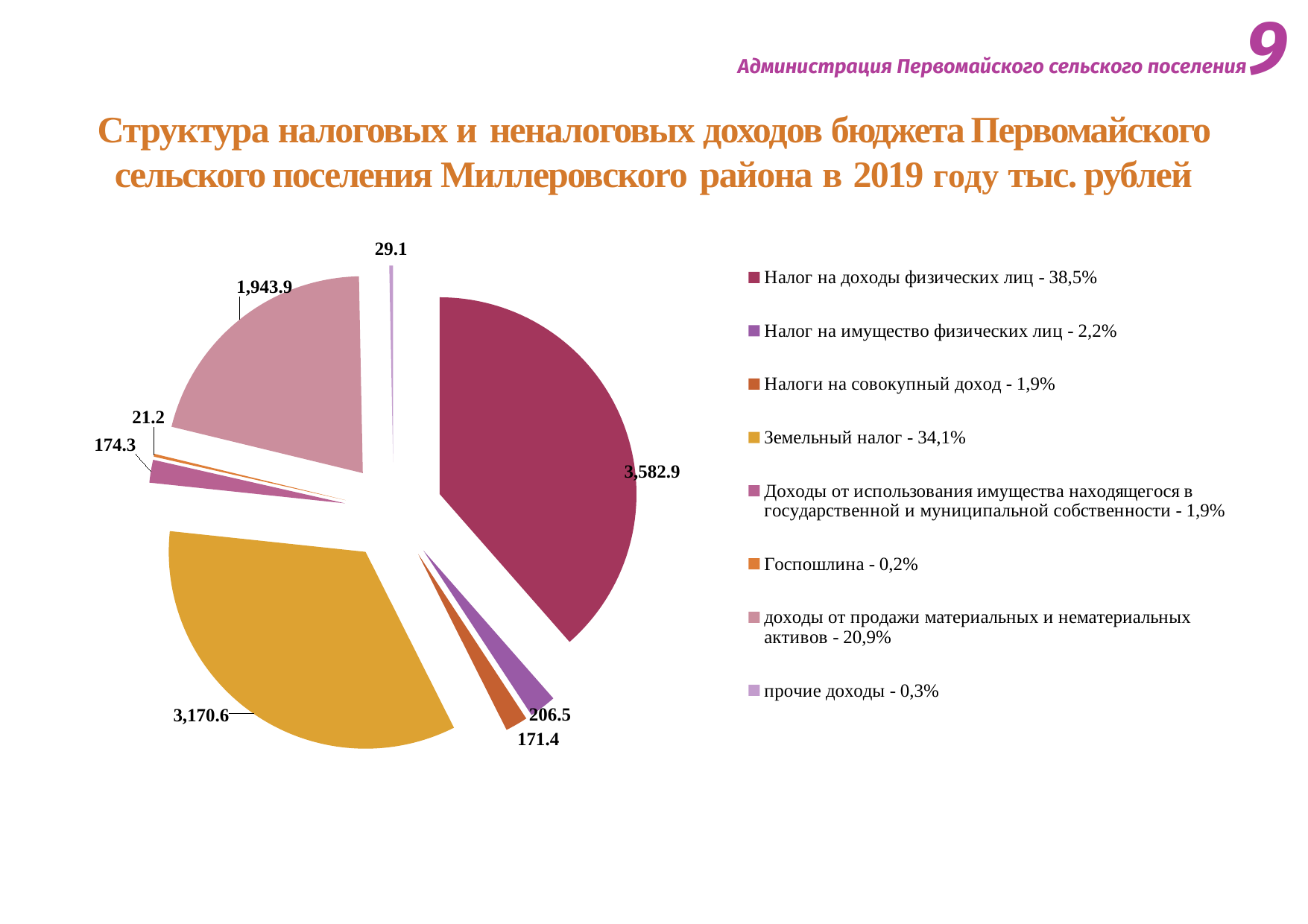

Администрация Первомайского сельского поселения9
Структура налоговых и неналоговых доходов бюджета Первомайского сельского поселения Миллеровскоrо района в 2019 году тыс. рублей

### Chart

| Category | Столбец1 |
|---|---|
| Налог на доходы физических лиц - 38,5% | 3582.9 |
| Налог на имущество физических лиц - 2,2% | 206.5 |
| Налоги на совокупный доход - 1,9% | 171.4 |
| Земельный налог - 34,1% | 3170.6 |
| Доходы от использования имущества находящегося в государственной и муниципальной собственности - 1,9% | 174.3 |
| Госпошлина - 0,2% | 21.2 |
| доходы от продажи материальных и нематериальных активов - 20,9% | 1943.9 |
| прочие доходы - 0,3% | 29.1 |